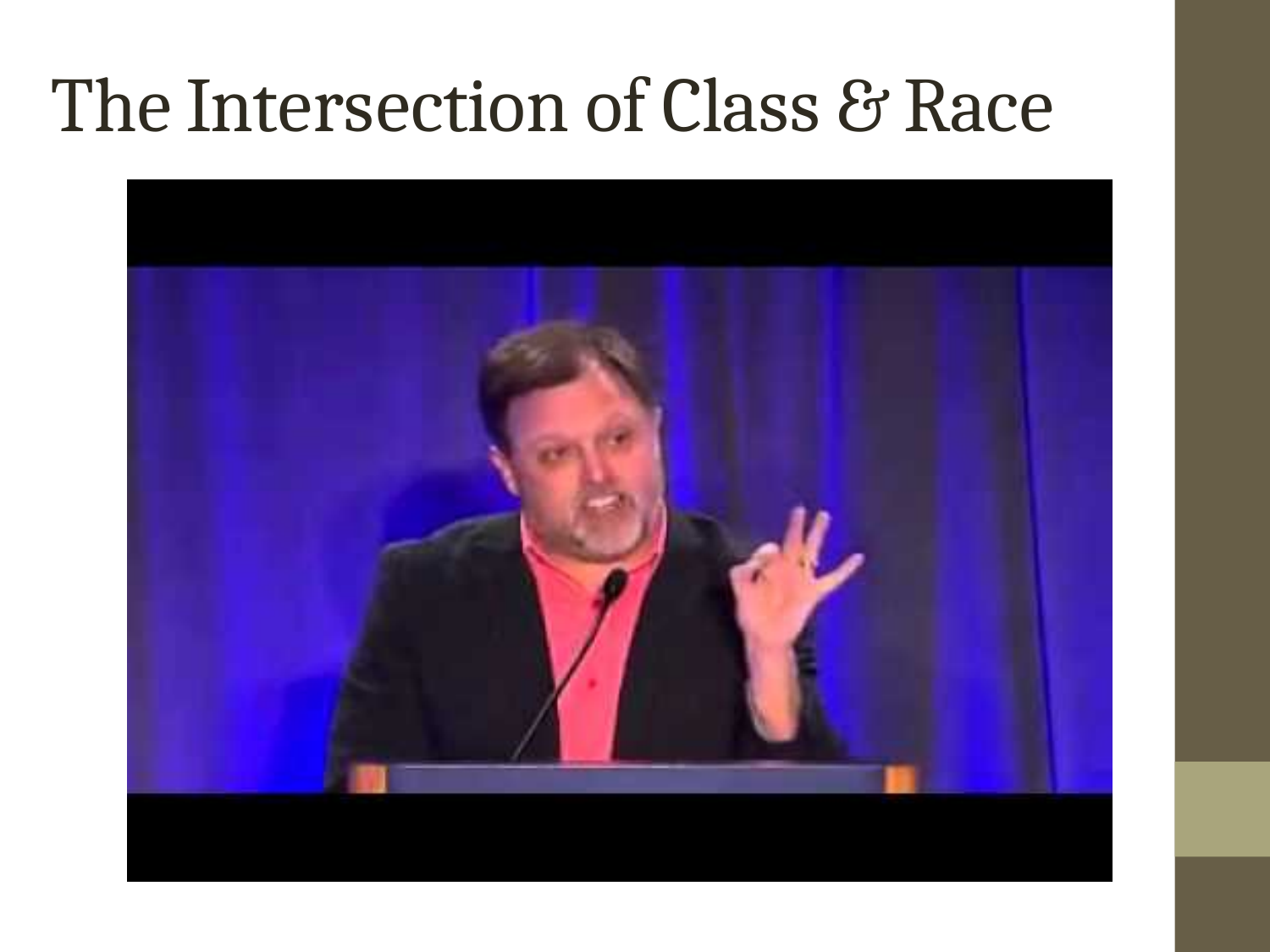

# The Intersection of Class & Race